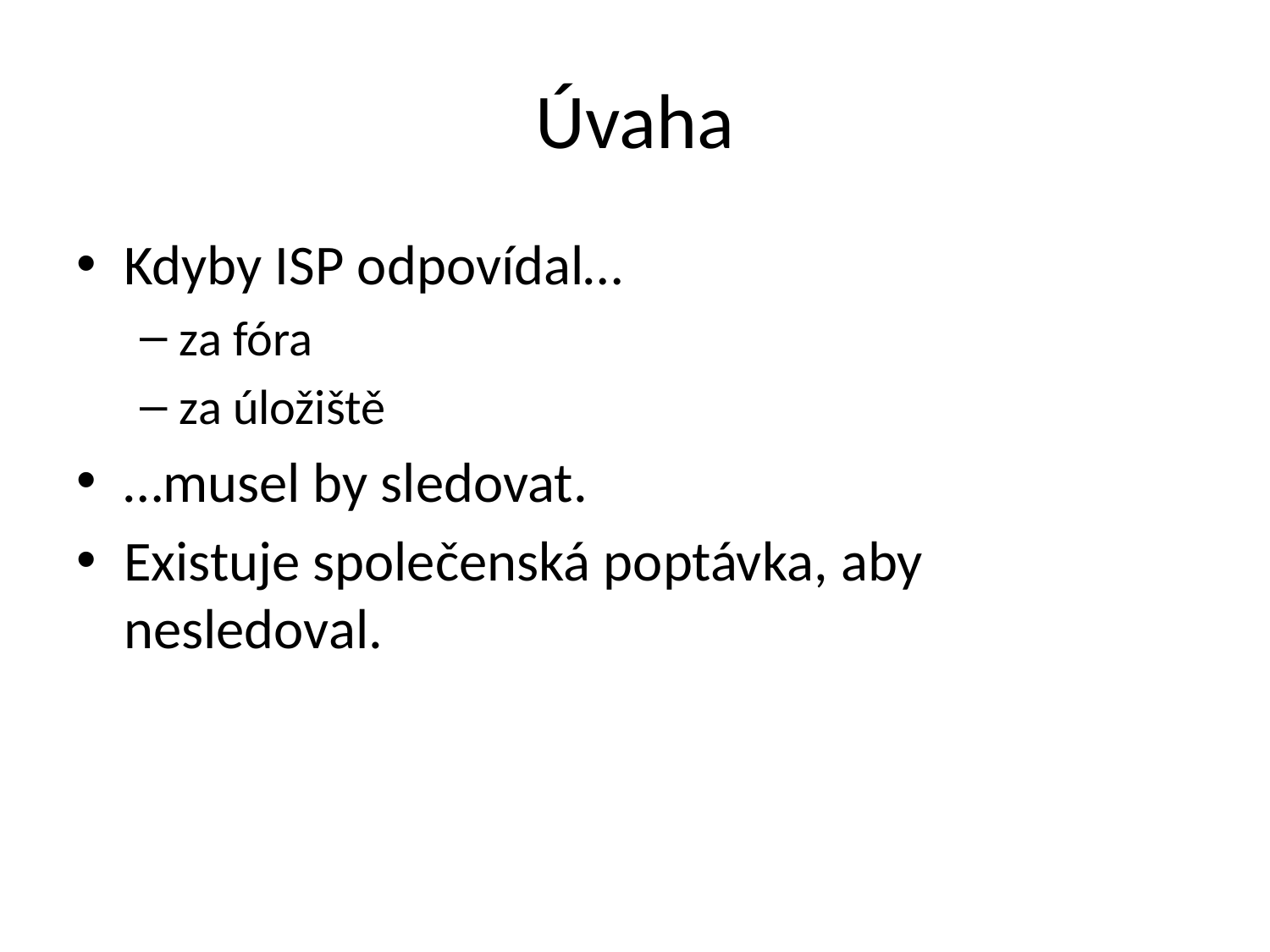

# Úvaha
Kdyby ISP odpovídal…
za fóra
za úložiště
…musel by sledovat.
Existuje společenská poptávka, aby nesledoval.